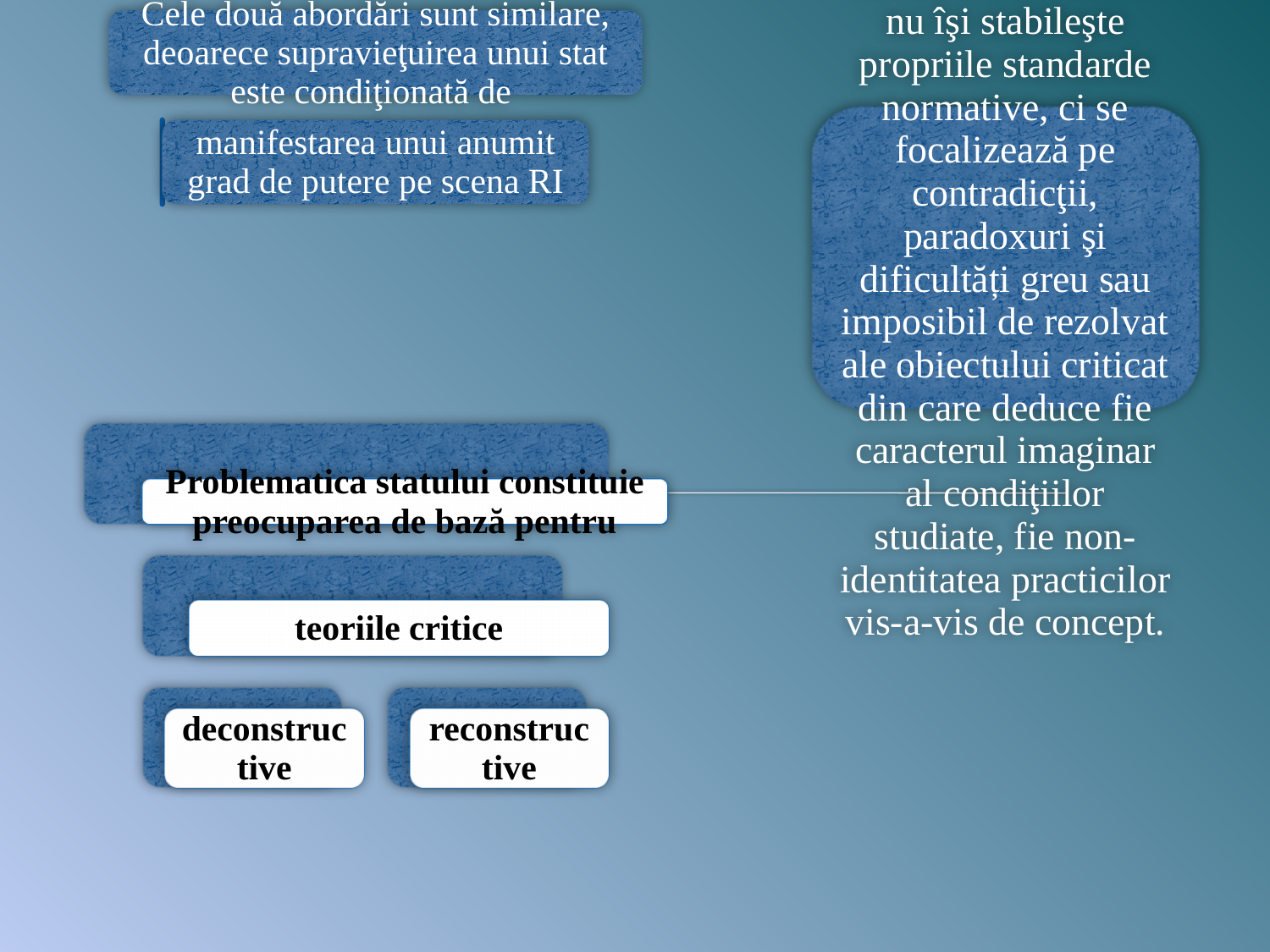

Cele două abordări sunt similare, deoarece supravieţuirea unui stat este condiţionată de
manifestarea unui anumit grad de putere pe scena RI

Problematica statului constituie preocuparea de bază pentru
teoriile critice
deconstructive
reconstructive